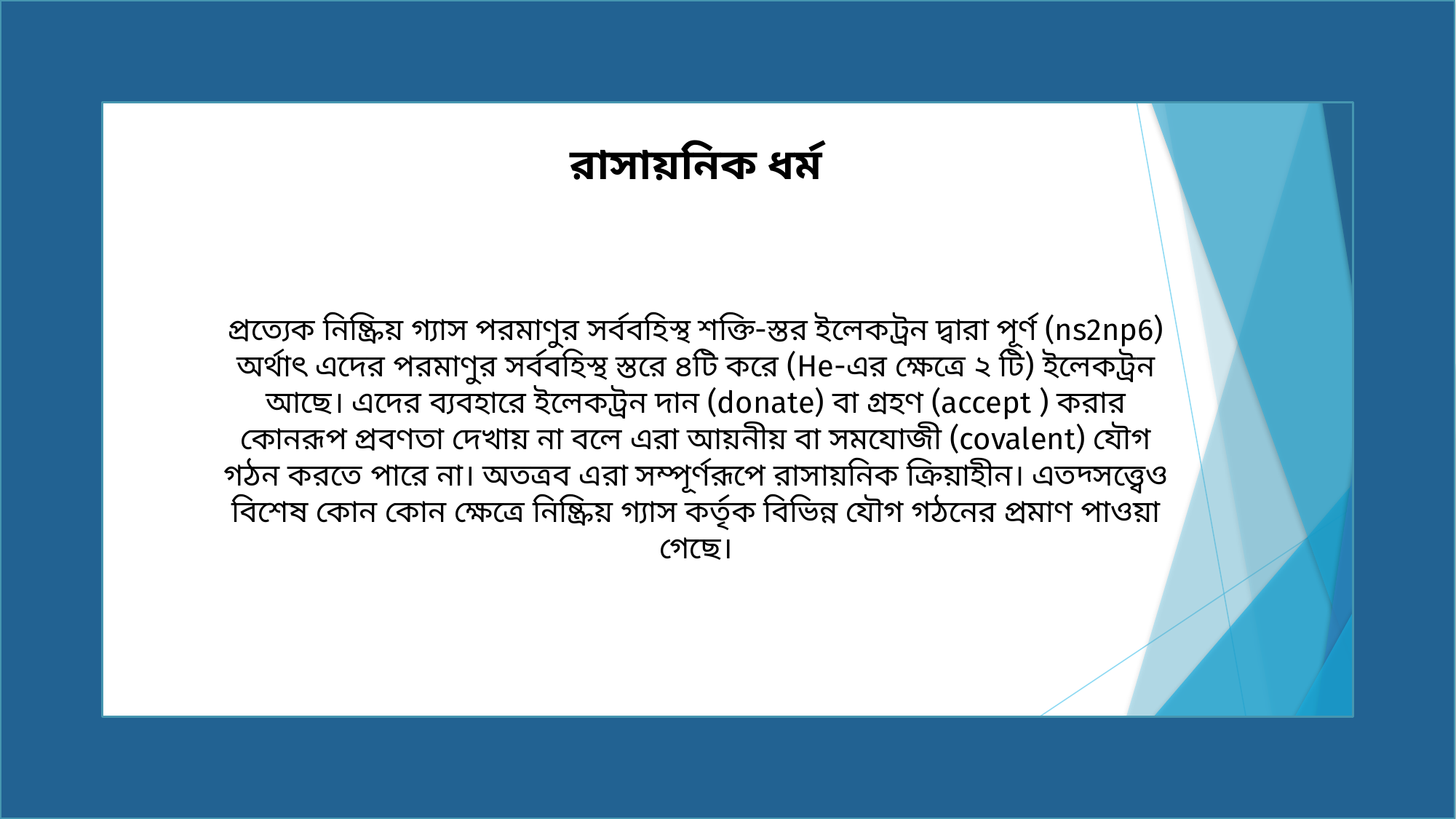

রাসায়নিক ধর্ম

প্রত্যেক নিষ্ক্রিয় গ্যাস পরমাণুর সর্ববহিস্থ শক্তি-স্তর ইলেকট্রন দ্বারা পূর্ণ (ns2np6) অর্থাৎ এদের পরমাণুর সর্ববহিস্থ স্তরে ৪টি করে (He-এর ক্ষেত্রে ২ টি) ইলেকট্রন আছে। এদের ব্যবহারে ইলেকট্রন দান (donate) বা গ্রহণ (accept ) করার কোনরূপ প্রবণতা দেখায় না বলে এরা আয়নীয় বা সমযোজী (covalent) যৌগ গঠন করতে পারে না। অতত্রব এরা সম্পূর্ণরূপে রাসায়নিক ক্রিয়াহীন। এতদ্সত্ত্বেও বিশেষ কোন কোন ক্ষেত্রে নিষ্ক্রিয় গ্যাস কর্তৃক বিভিন্ন যৌগ গঠনের প্রমাণ পাওয়া গেছে।